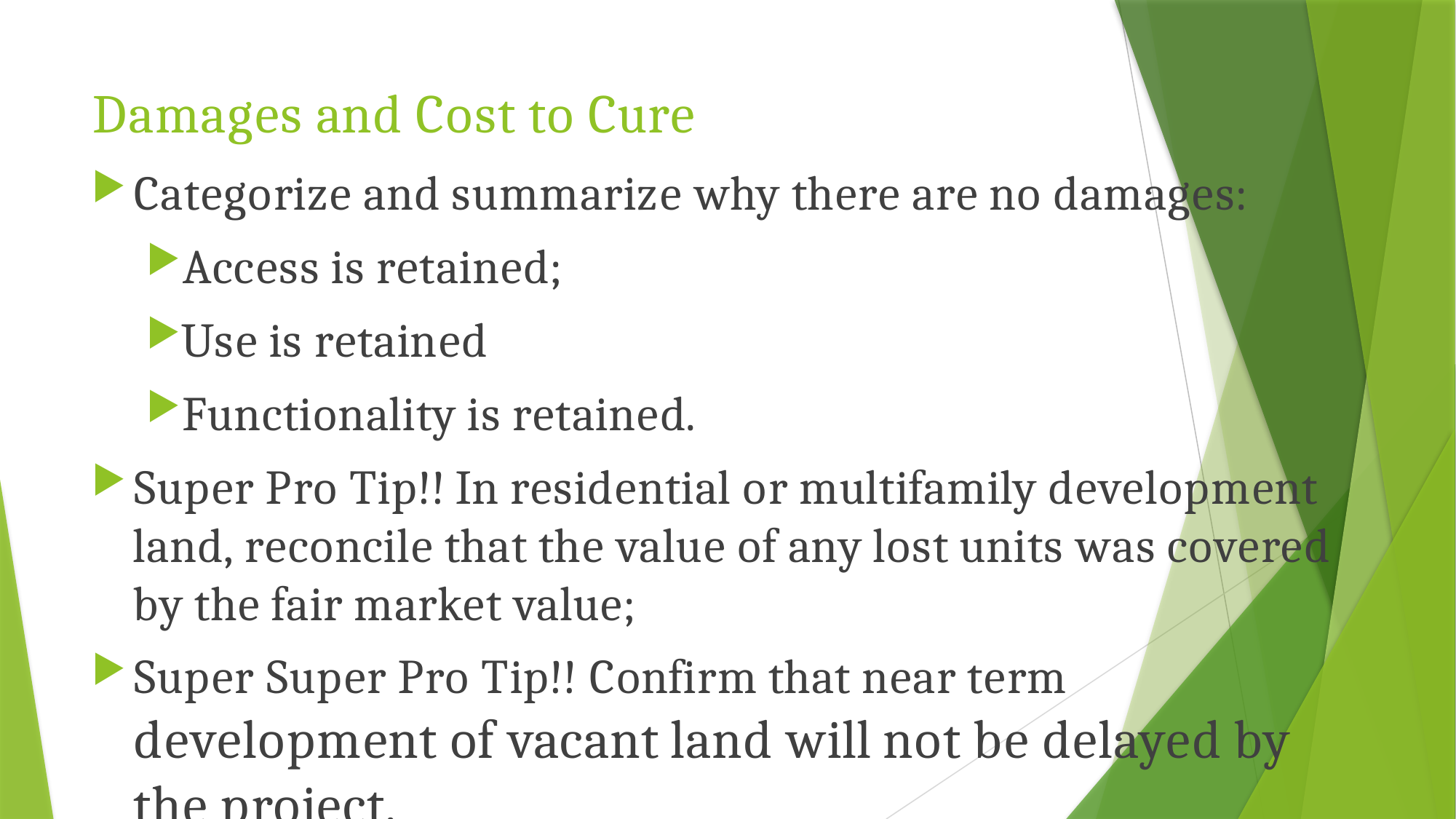

# Damages and Cost to Cure
Categorize and summarize why there are no damages:
Access is retained;
Use is retained
Functionality is retained.
Super Pro Tip!! In residential or multifamily development land, reconcile that the value of any lost units was covered by the fair market value;
Super Super Pro Tip!! Confirm that near term development of vacant land will not be delayed by the project.